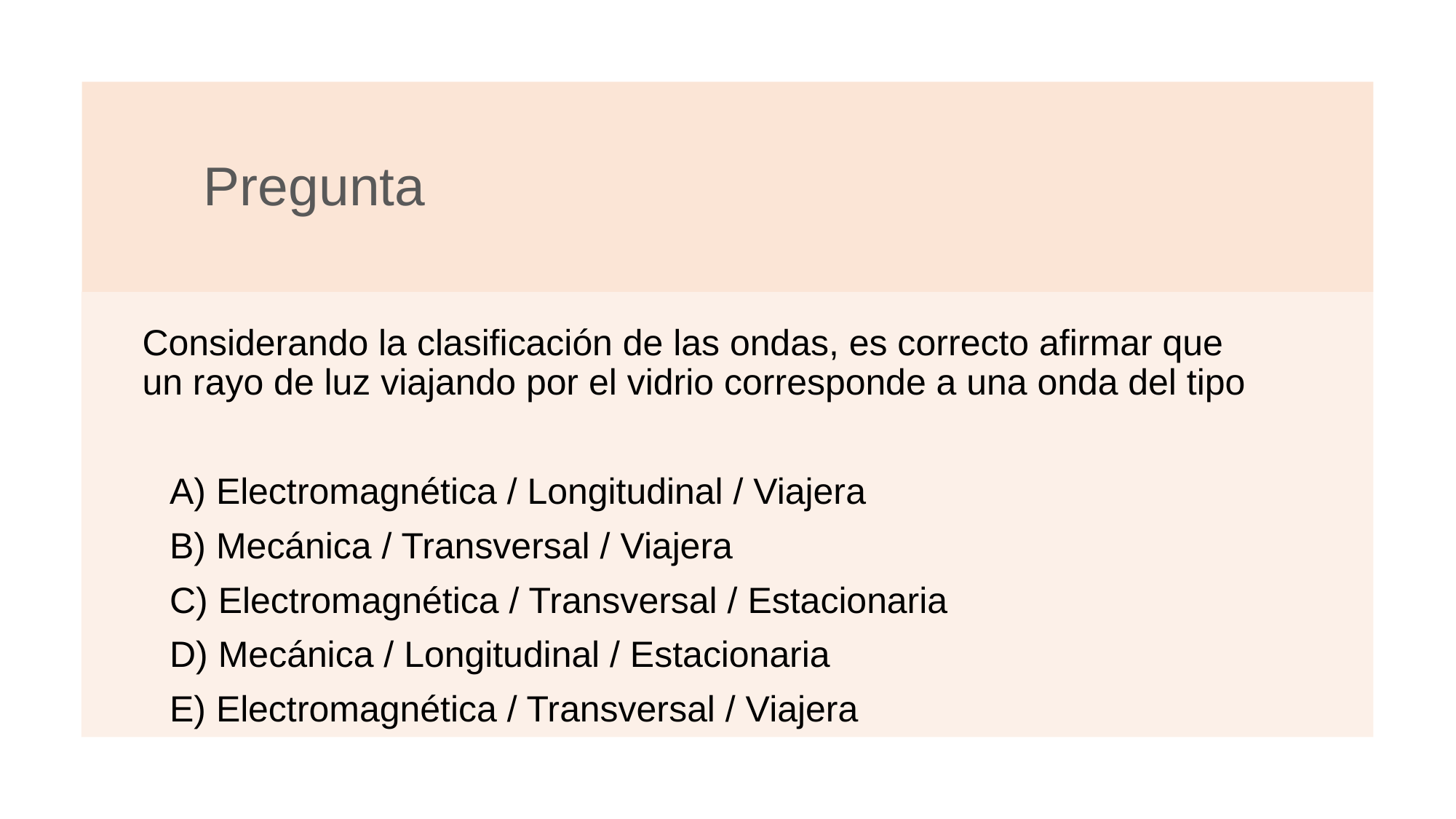

# Pregunta

Considerando la clasificación de las ondas, es correcto afirmar que un rayo de luz viajando por el vidrio corresponde a una onda del tipo

A) Electromagnética / Longitudinal / Viajera
B) Mecánica / Transversal / Viajera
C) Electromagnética / Transversal / Estacionaria
D) Mecánica / Longitudinal / Estacionaria
E) Electromagnética / Transversal / Viajera